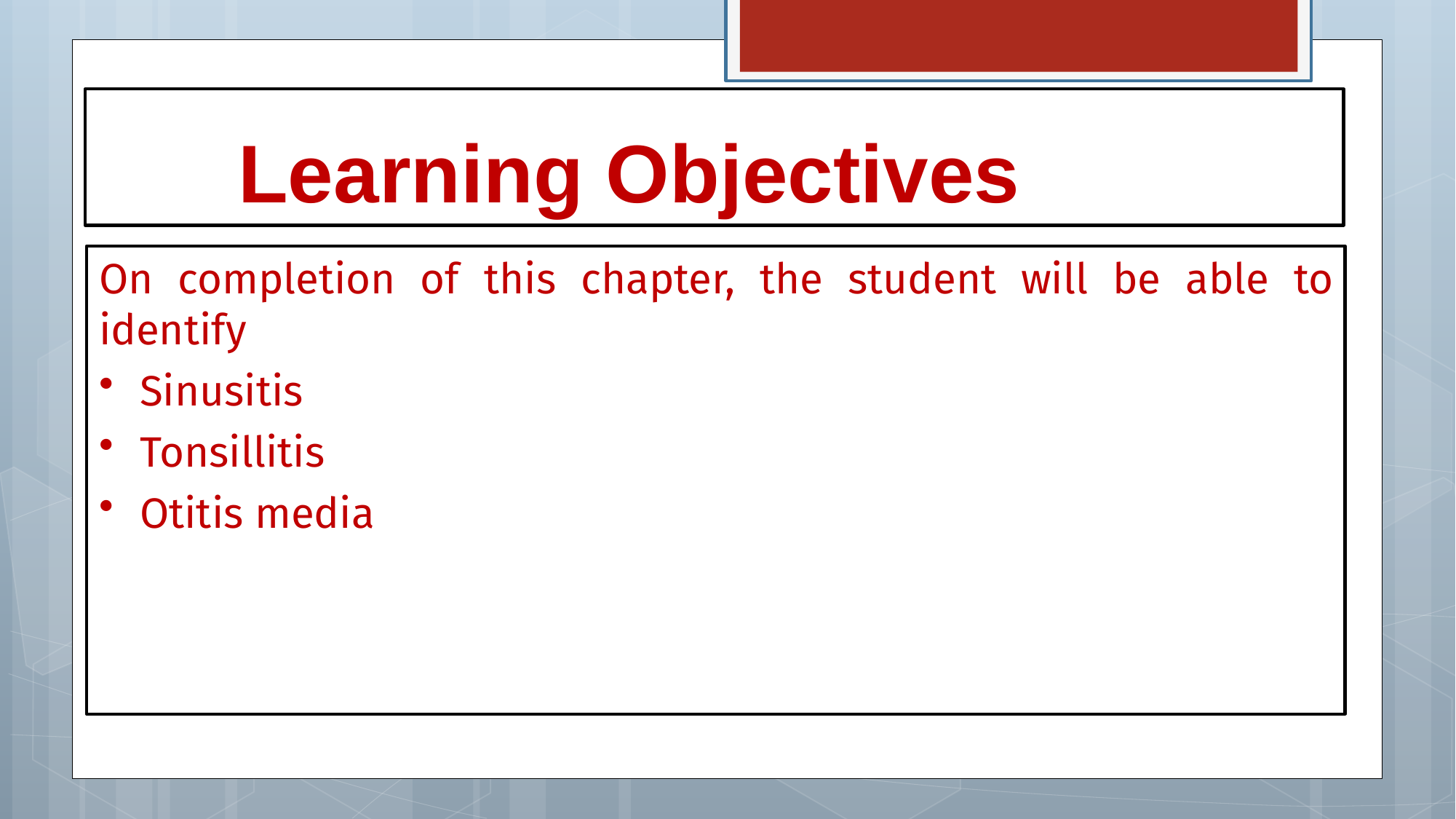

# Learning Objectives
On completion of this chapter, the student will be able to identify
Sinusitis
Tonsillitis
Otitis media